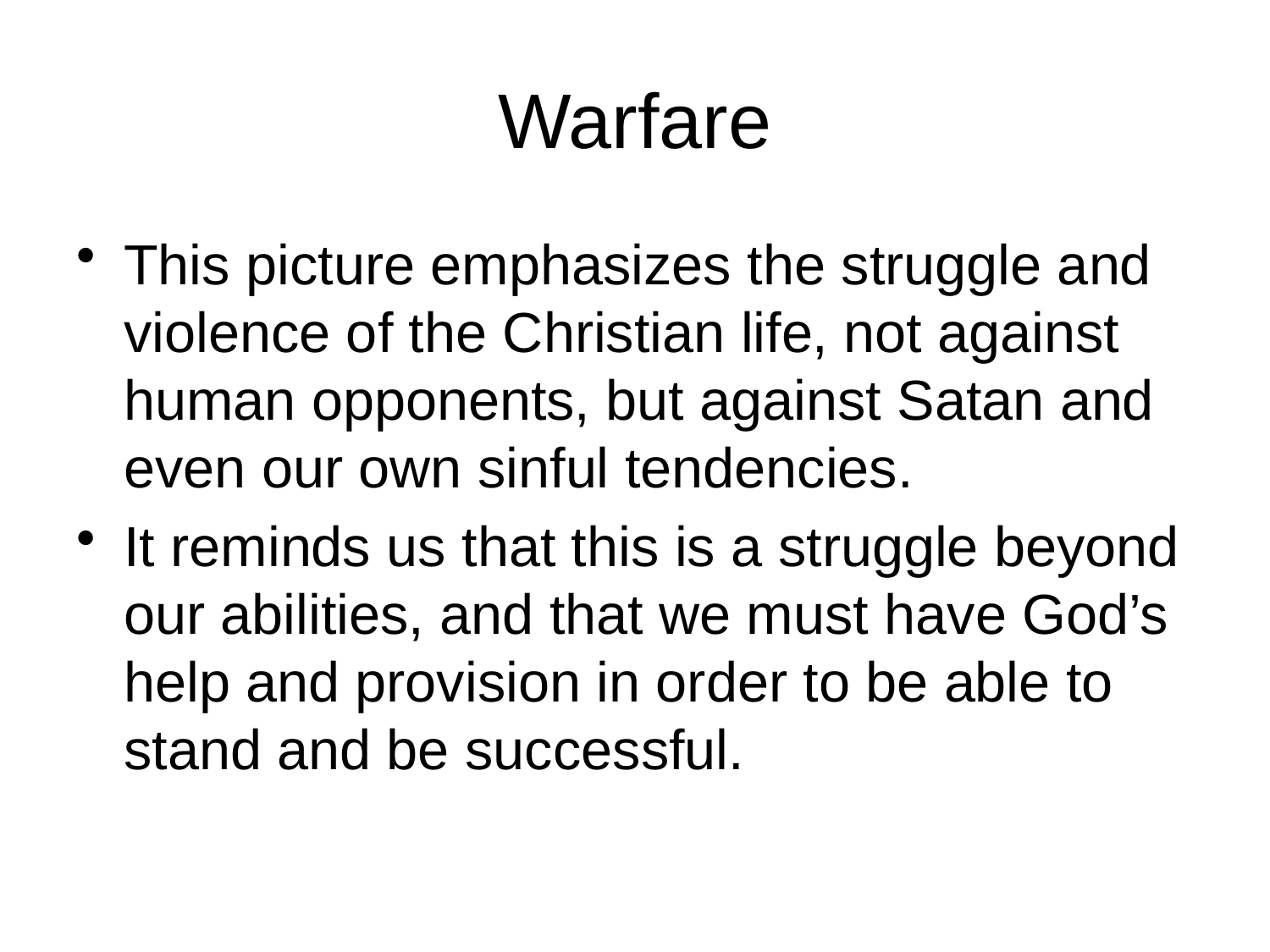

# Warfare
This picture emphasizes the struggle and violence of the Christian life, not against human opponents, but against Satan and even our own sinful tendencies.
It reminds us that this is a struggle beyond our abilities, and that we must have God’s help and provision in order to be able to stand and be successful.